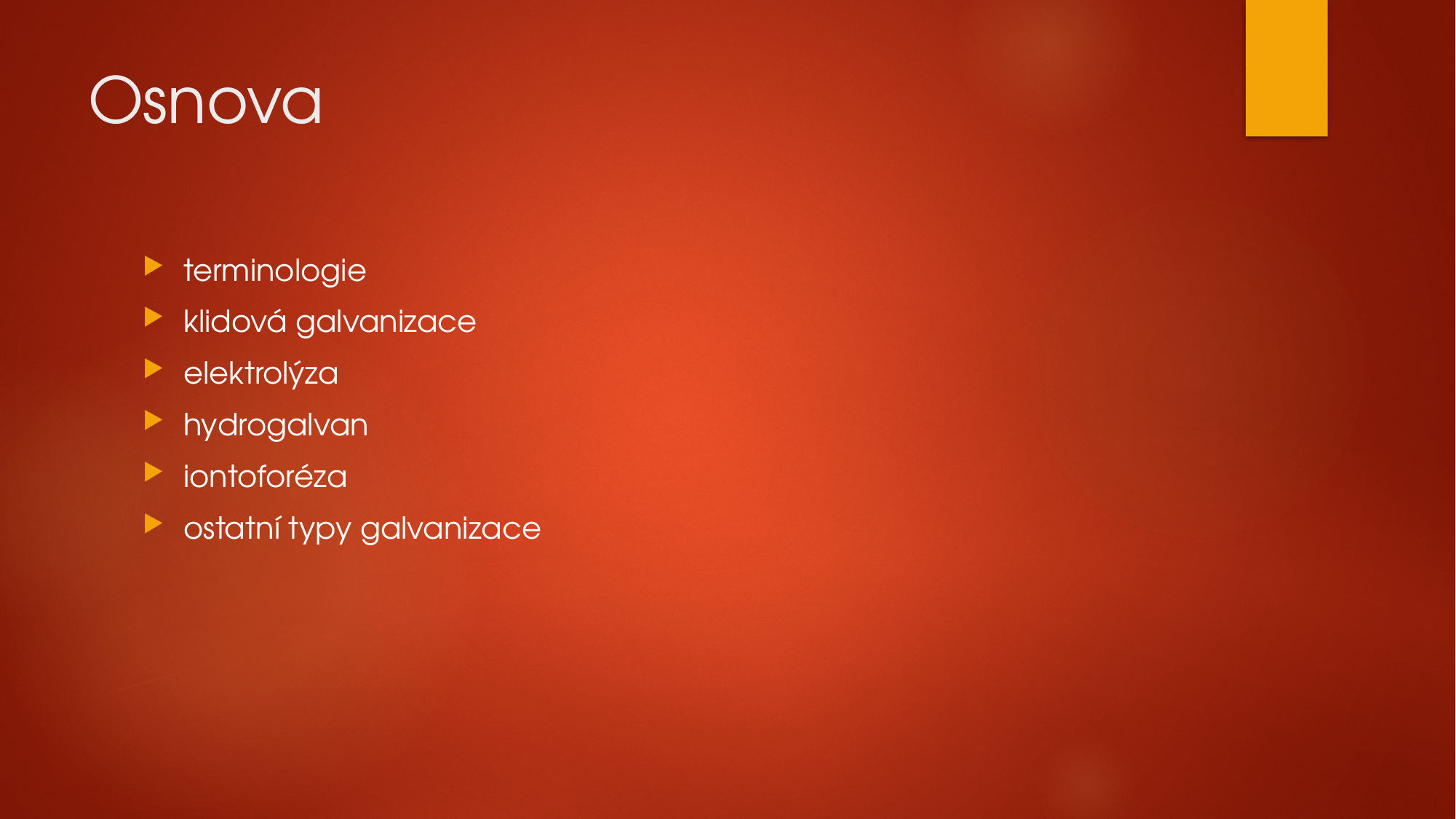

# Osnova
terminologie
klidová galvanizace
elektrolýza
hydrogalvan
iontoforéza
ostatní typy galvanizace